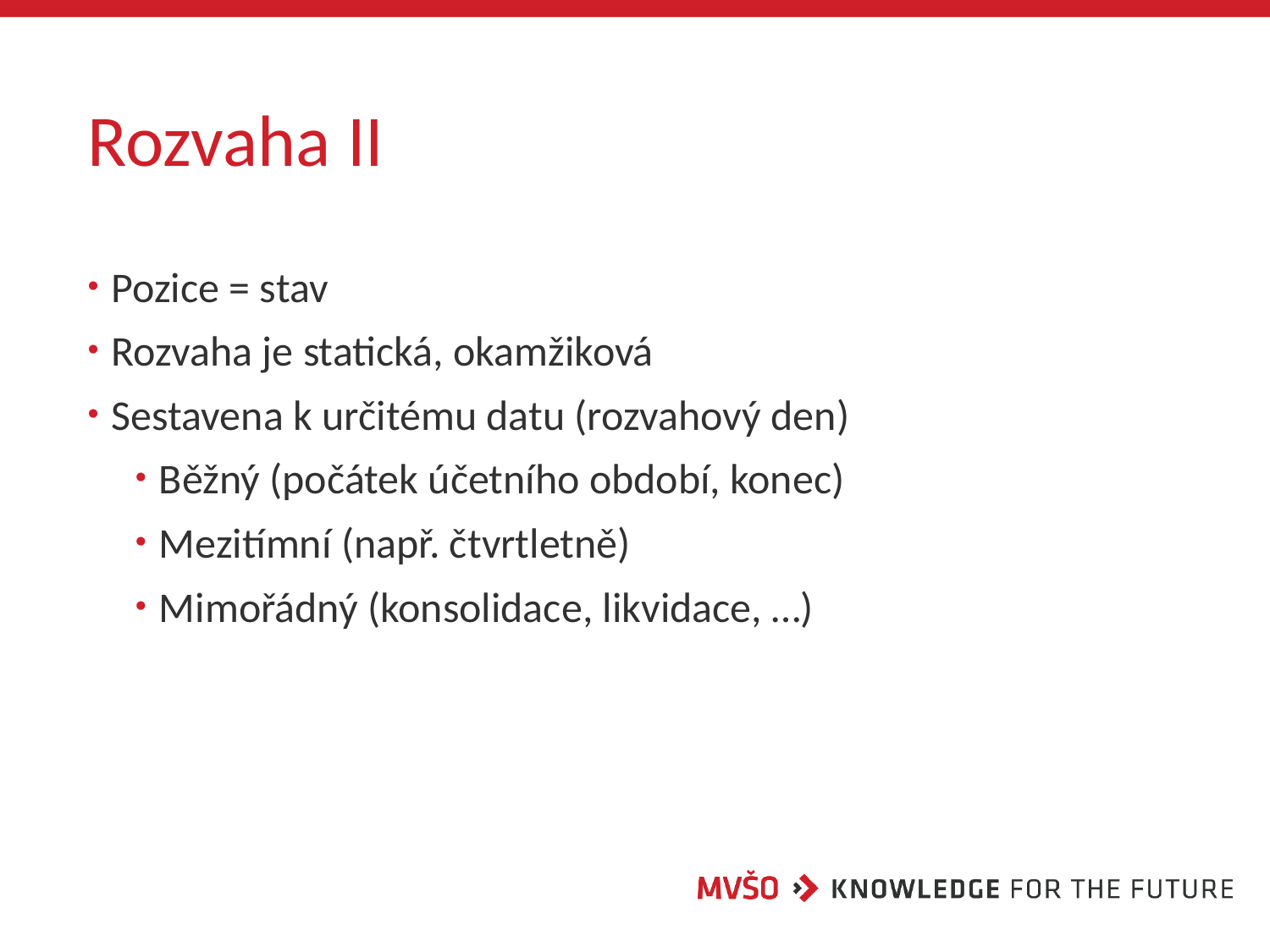

# Rozvaha II
Pozice = stav
Rozvaha je statická, okamžiková
Sestavena k určitému datu (rozvahový den)
Běžný (počátek účetního období, konec)
Mezitímní (např. čtvrtletně)
Mimořádný (konsolidace, likvidace, …)